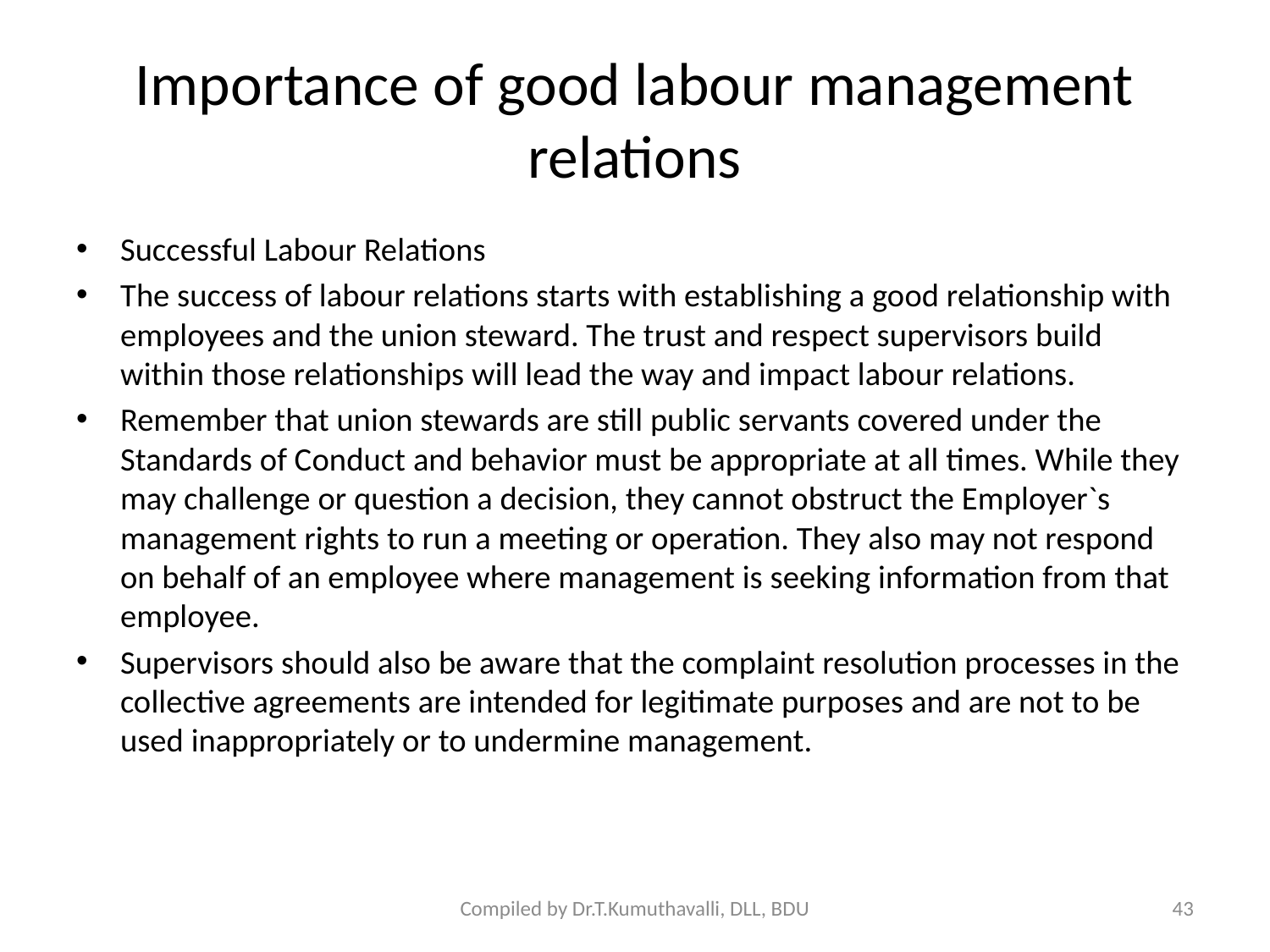

# Importance of good labour management relations
Successful Labour Relations
The success of labour relations starts with establishing a good relationship with employees and the union steward. The trust and respect supervisors build within those relationships will lead the way and impact labour relations.
Remember that union stewards are still public servants covered under the Standards of Conduct and behavior must be appropriate at all times. While they may challenge or question a decision, they cannot obstruct the Employer`s management rights to run a meeting or operation. They also may not respond on behalf of an employee where management is seeking information from that employee.
Supervisors should also be aware that the complaint resolution processes in the collective agreements are intended for legitimate purposes and are not to be used inappropriately or to undermine management.

Compiled by Dr.T.Kumuthavalli, DLL, BDU
43